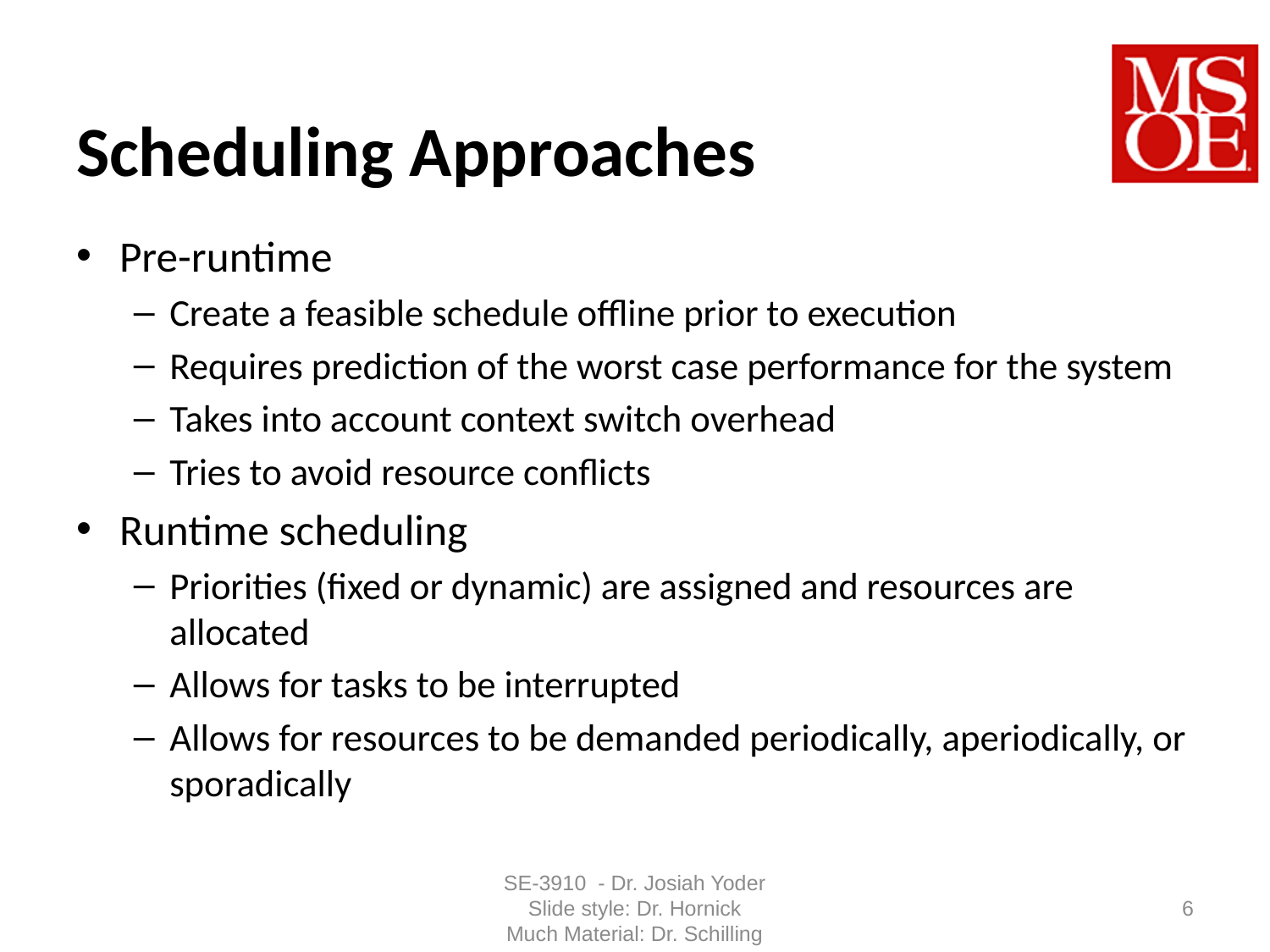

# Scheduling Approaches
Pre-runtime
Create a feasible schedule offline prior to execution
Requires prediction of the worst case performance for the system
Takes into account context switch overhead
Tries to avoid resource conflicts
Runtime scheduling
Priorities (fixed or dynamic) are assigned and resources are allocated
Allows for tasks to be interrupted
Allows for resources to be demanded periodically, aperiodically, or sporadically

SE-3910  - Dr. Josiah Yoder
Slide style: Dr. Hornick
Much Material: Dr. Schilling
6